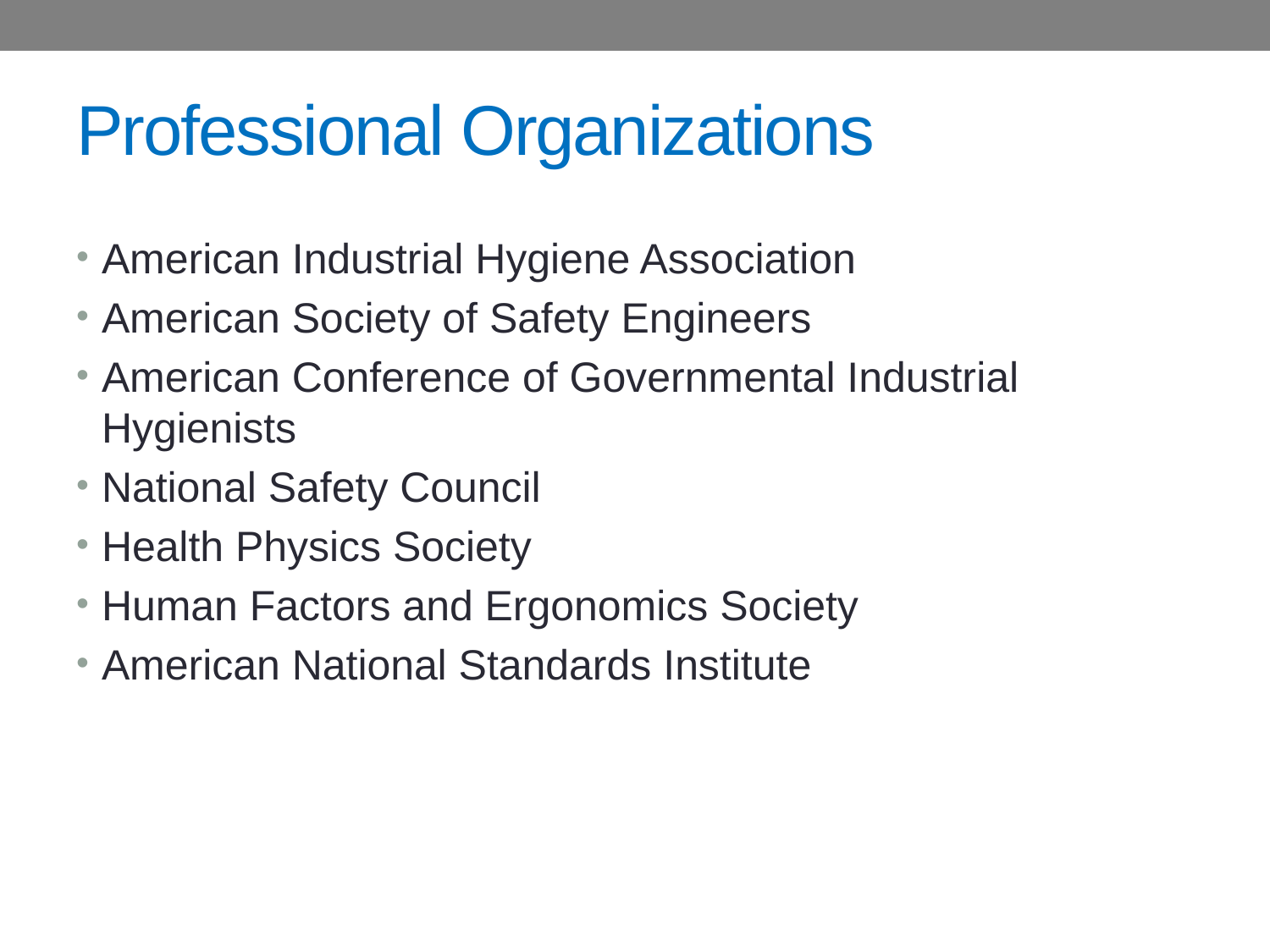

# Professional Organizations
American Industrial Hygiene Association
American Society of Safety Engineers
American Conference of Governmental Industrial Hygienists
National Safety Council
Health Physics Society
Human Factors and Ergonomics Society
American National Standards Institute